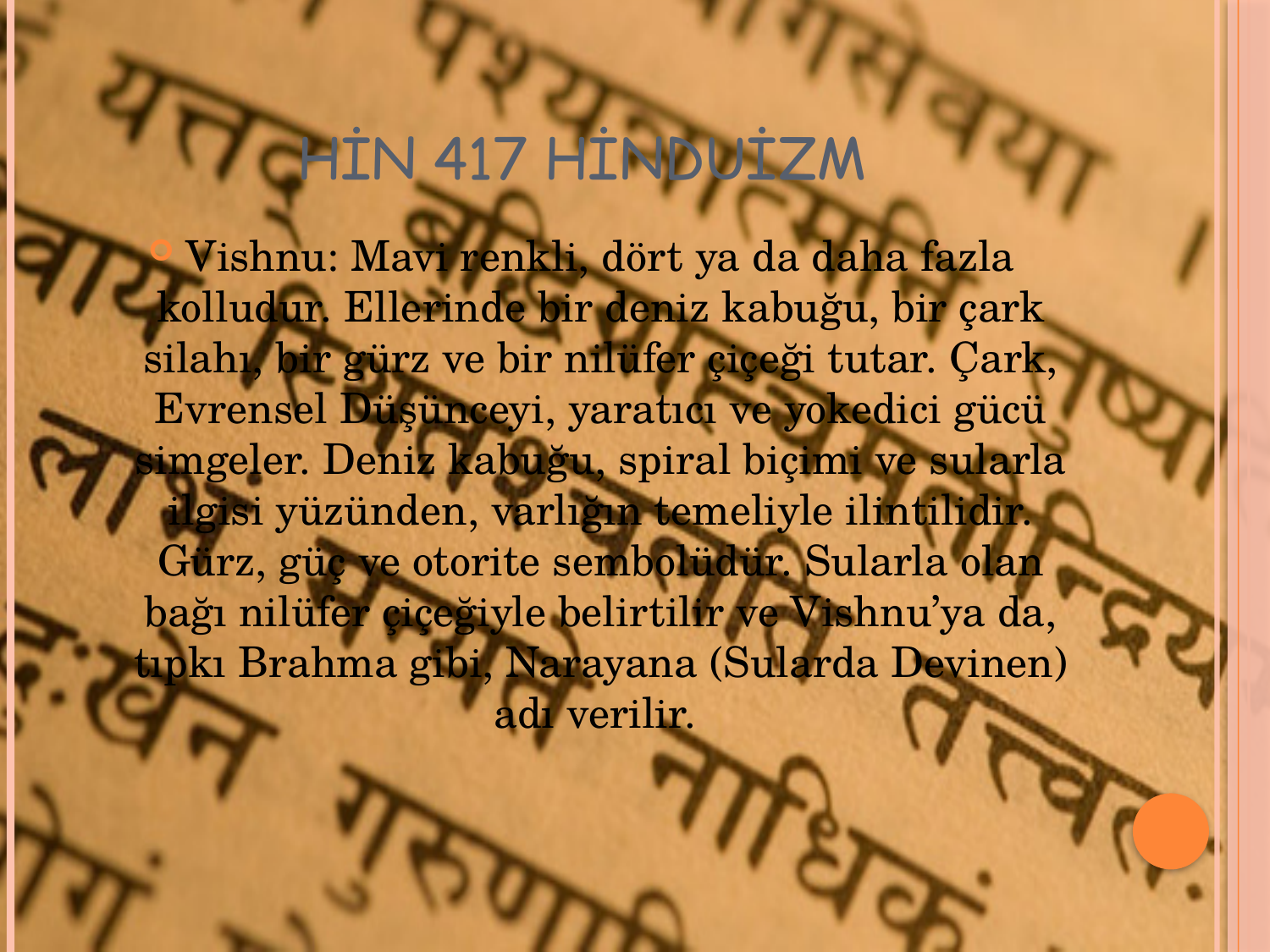

# HİN 417 HİNDUİZM
Vishnu: Mavi renkli, dört ya da daha fazla kolludur. Ellerinde bir deniz kabuğu, bir çark silahı, bir gürz ve bir nilüfer çiçeği tutar. Çark, Evrensel Düşünceyi, yaratıcı ve yokedici gücü simgeler. Deniz kabuğu, spiral biçimi ve sularla ilgisi yüzünden, varlığın temeliyle ilintilidir. Gürz, güç ve otorite sembolüdür. Sularla olan bağı nilüfer çiçeğiyle belirtilir ve Vishnu’ya da, tıpkı Brahma gibi, Narayana (Sularda Devinen) adı verilir.